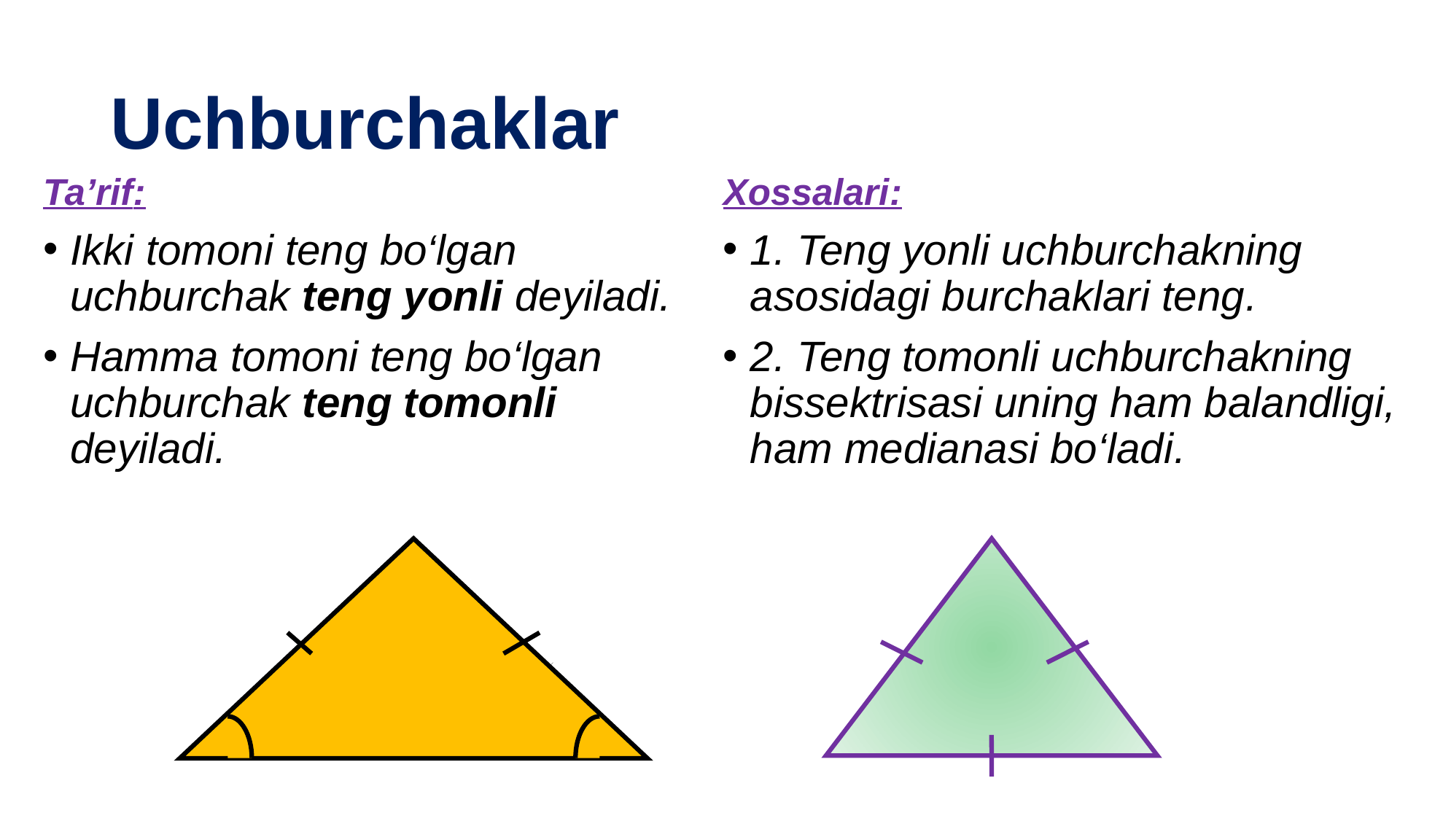

# Uchburchaklar
Ta’rif:
Ikki tomoni teng bo‘lgan uchburchak teng yonli deyiladi.
Hamma tomoni teng bo‘lgan uchburchak teng tomonli deyiladi.
Xossalari:
1. Teng yonli uchburchakning asosidagi burchaklari teng.
2. Teng tomonli uchburchakning bissektrisasi uning ham balandligi, ham medianasi bo‘ladi.